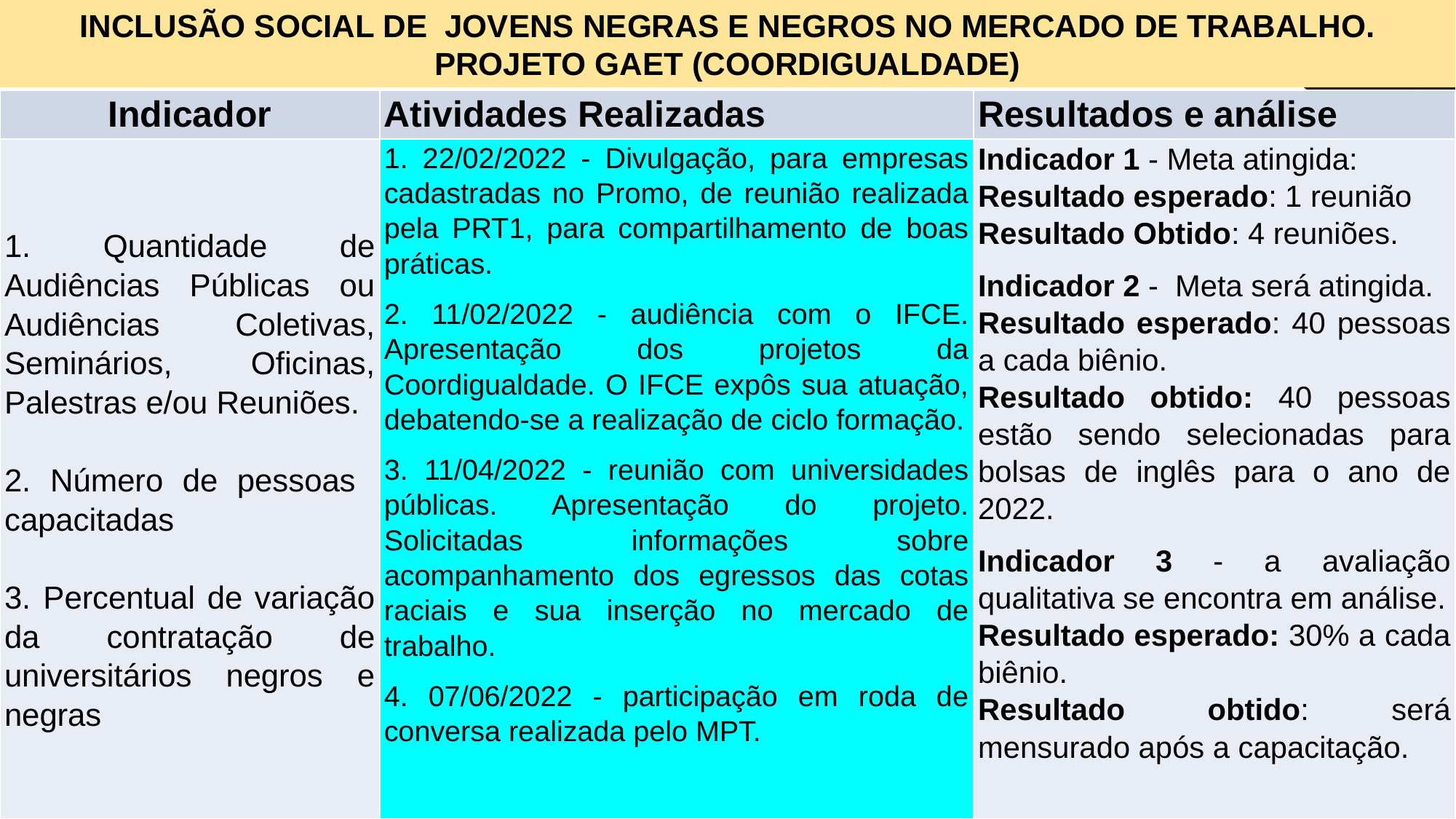

INCLUSÃO SOCIAL DE  JOVENS NEGRAS E NEGROS NO MERCADO DE TRABALHO. PROJETO GAET (COORDIGUALDADE)
| Indicador | Atividades Realizadas | Resultados e análise |
| --- | --- | --- |
| 1. Quantidade de Audiências Públicas ou Audiências Coletivas, Seminários, Oficinas, Palestras e/ou Reuniões.   2. Número de pessoas capacitadas   3. Percentual de variação da contratação de universitários negros e negras | 1. 22/02/2022 - Divulgação, para empresas cadastradas no Promo, de reunião realizada pela PRT1, para compartilhamento de boas práticas. 2. 11/02/2022 - audiência com o IFCE. Apresentação dos projetos da Coordigualdade. O IFCE expôs sua atuação, debatendo-se a realização de ciclo formação.   3. 11/04/2022 - reunião com universidades públicas. Apresentação do projeto. Solicitadas informações sobre acompanhamento dos egressos das cotas raciais e sua inserção no mercado de trabalho. 4. 07/06/2022 - participação em roda de conversa realizada pelo MPT. | Indicador 1 - Meta atingida: Resultado esperado: 1 reunião Resultado Obtido: 4 reuniões.   Indicador 2 - Meta será atingida. Resultado esperado: 40 pessoas a cada biênio. Resultado obtido: 40 pessoas estão sendo selecionadas para bolsas de inglês para o ano de 2022. Indicador 3 - a avaliação qualitativa se encontra em análise. Resultado esperado: 30% a cada biênio. Resultado obtido: será mensurado após a capacitação. |